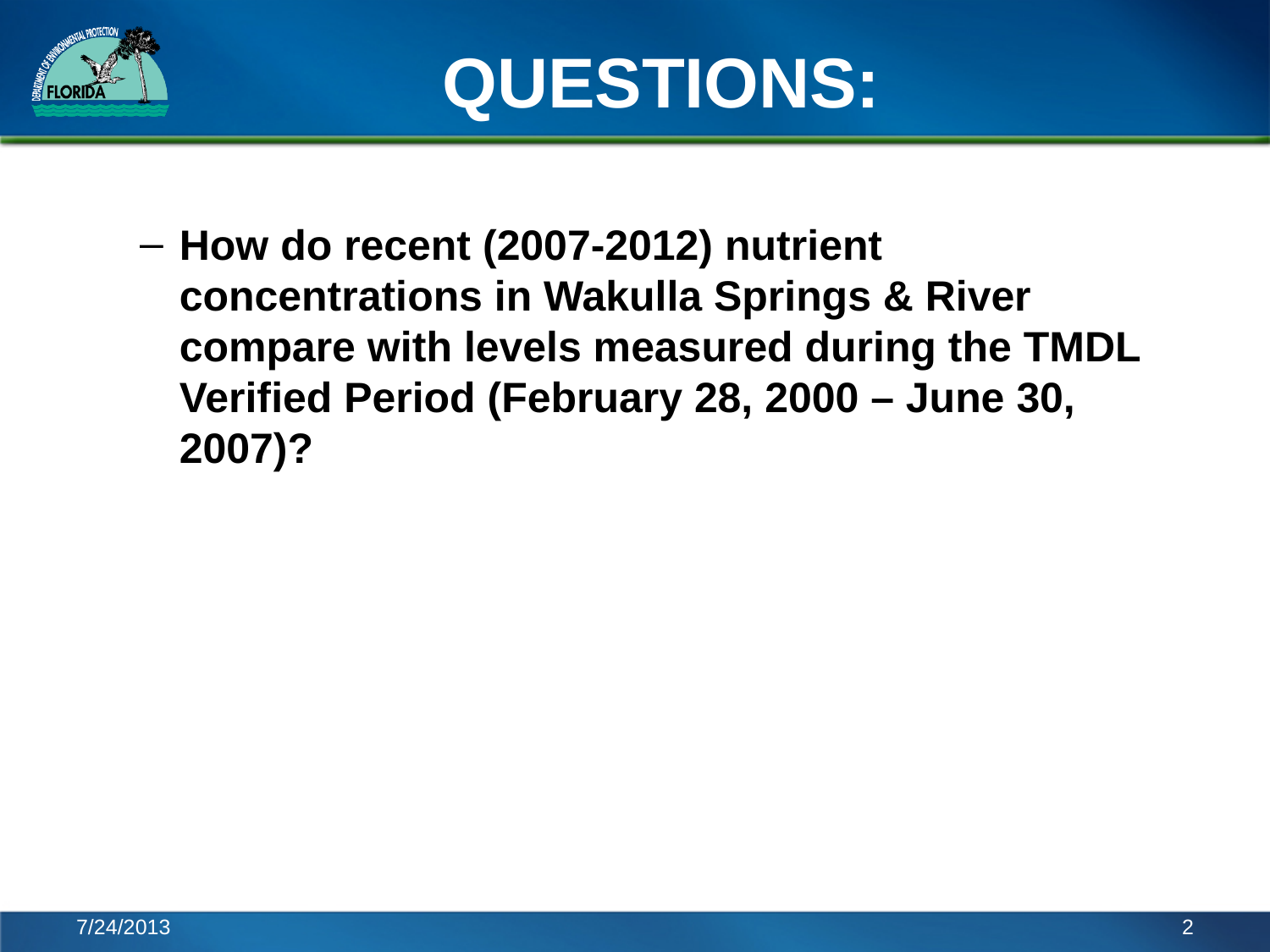

# QUESTIONS:
How do recent (2007-2012) nutrient concentrations in Wakulla Springs & River compare with levels measured during the TMDL Verified Period (February 28, 2000 – June 30, 2007)?

7/24/2013
2